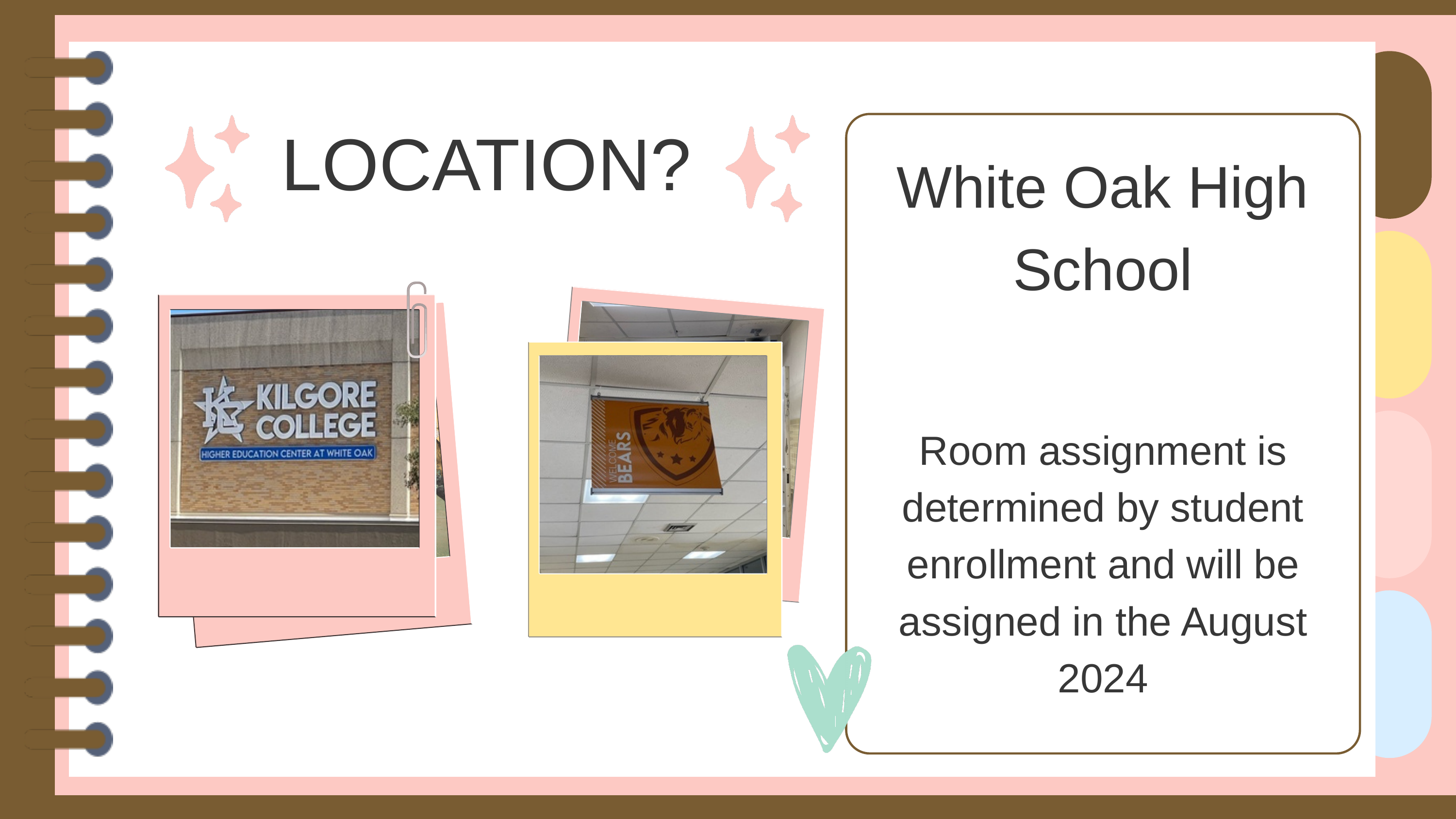

LOCATION?

White Oak High School

Room assignment is determined by student enrollment and will be assigned in the August 2024